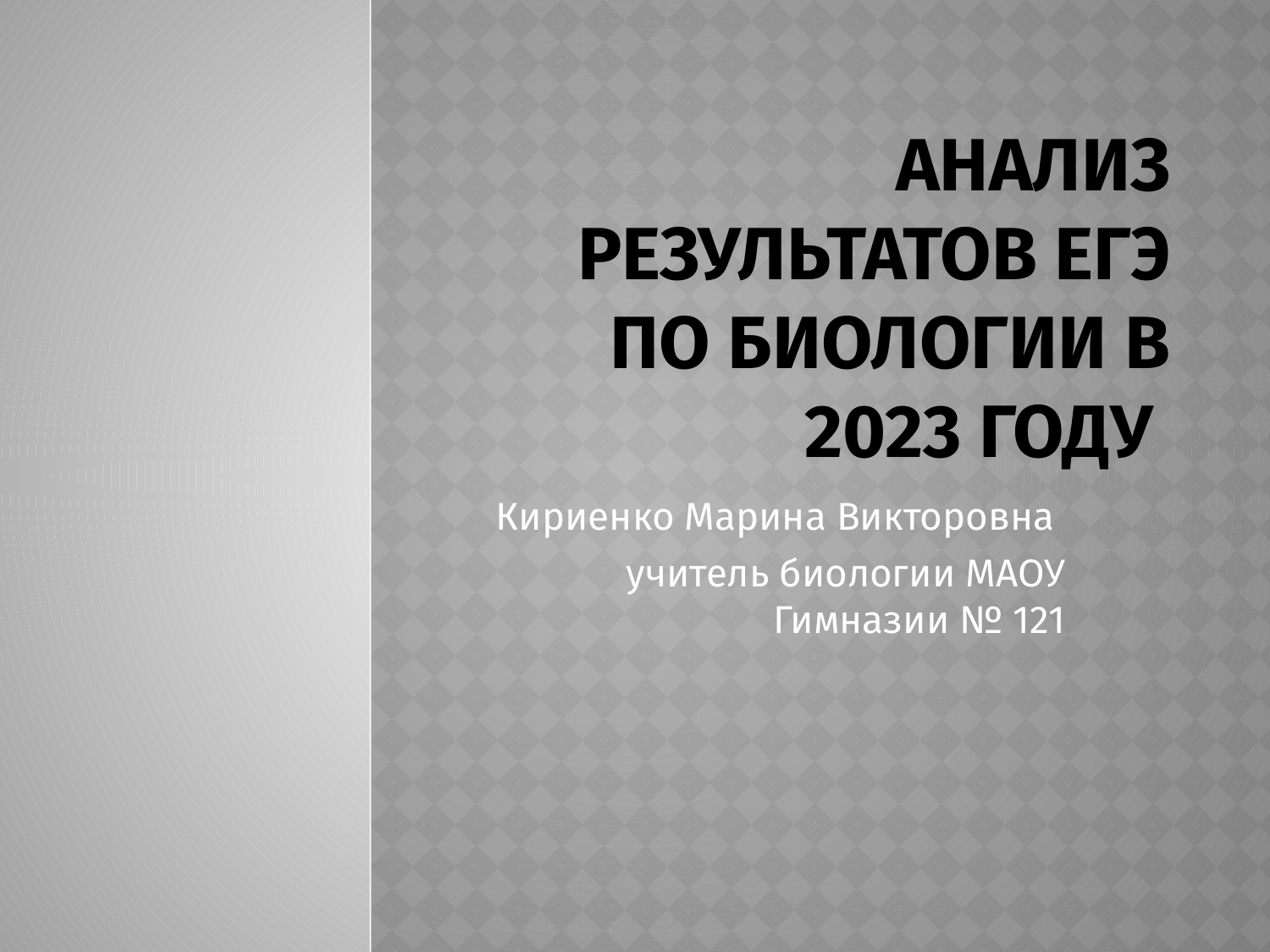

# Анализ результатов ЕГЭ по биологии в 2023 году
Кириенко Марина Викторовна
учитель биологии МАОУ Гимназии № 121